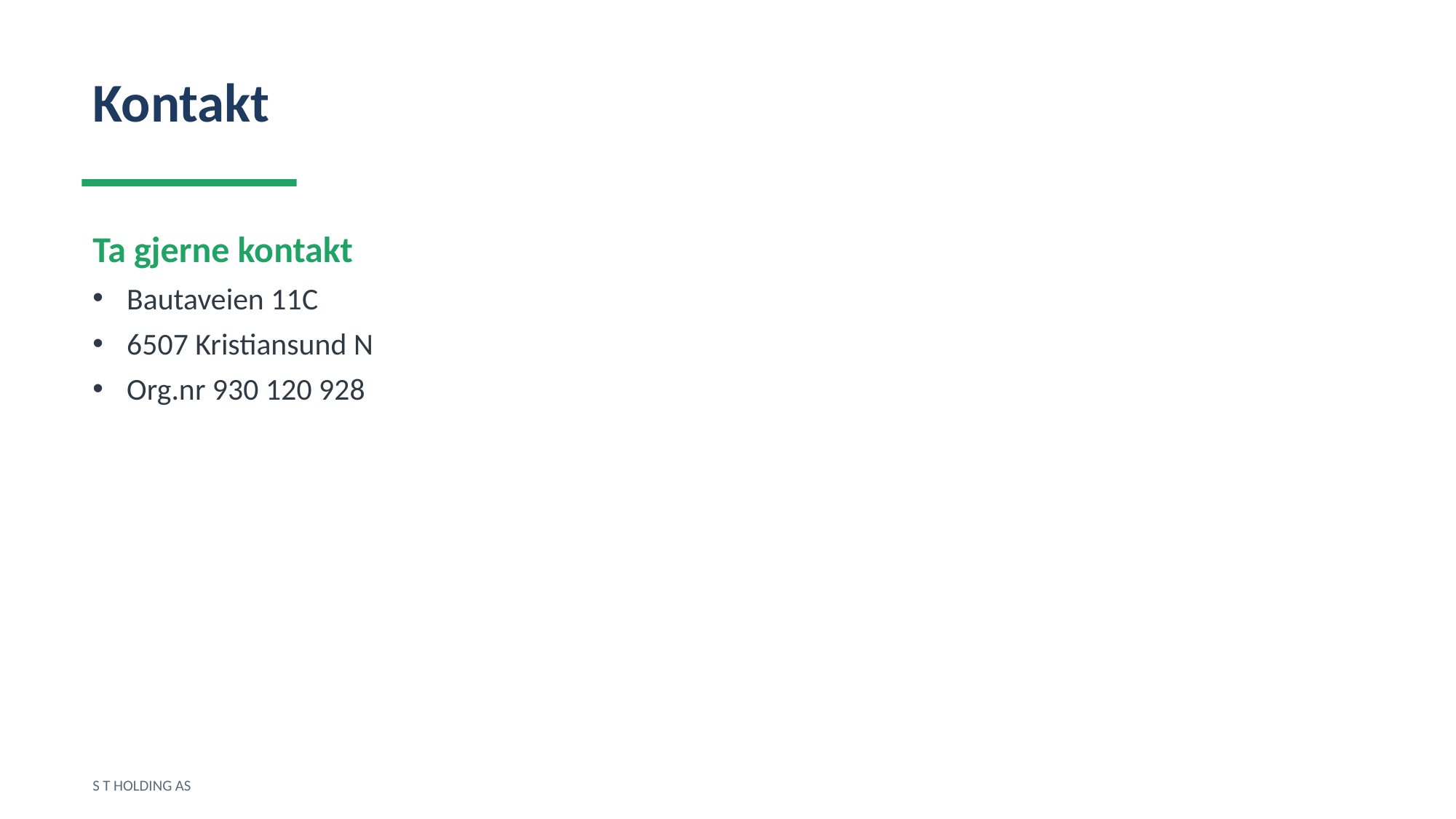

Kontakt

Ta gjerne kontakt
Bautaveien 11C
6507 Kristiansund N
Org.nr 930 120 928
S T HOLDING AS